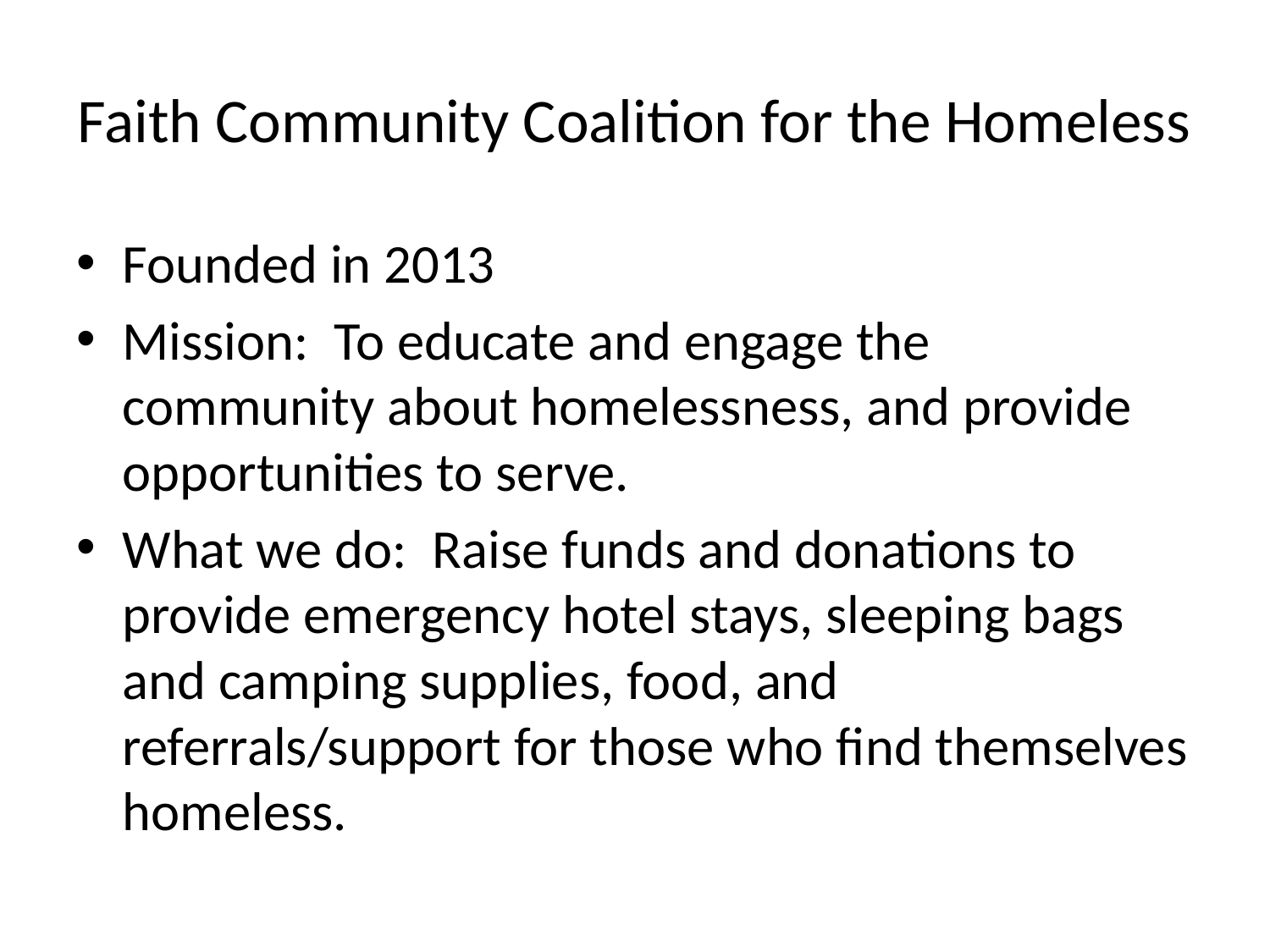

# Faith Community Coalition for the Homeless
Founded in 2013
Mission:  To educate and engage the community about homelessness, and provide opportunities to serve.
What we do:  Raise funds and donations to provide emergency hotel stays, sleeping bags and camping supplies, food, and referrals/support for those who find themselves homeless.